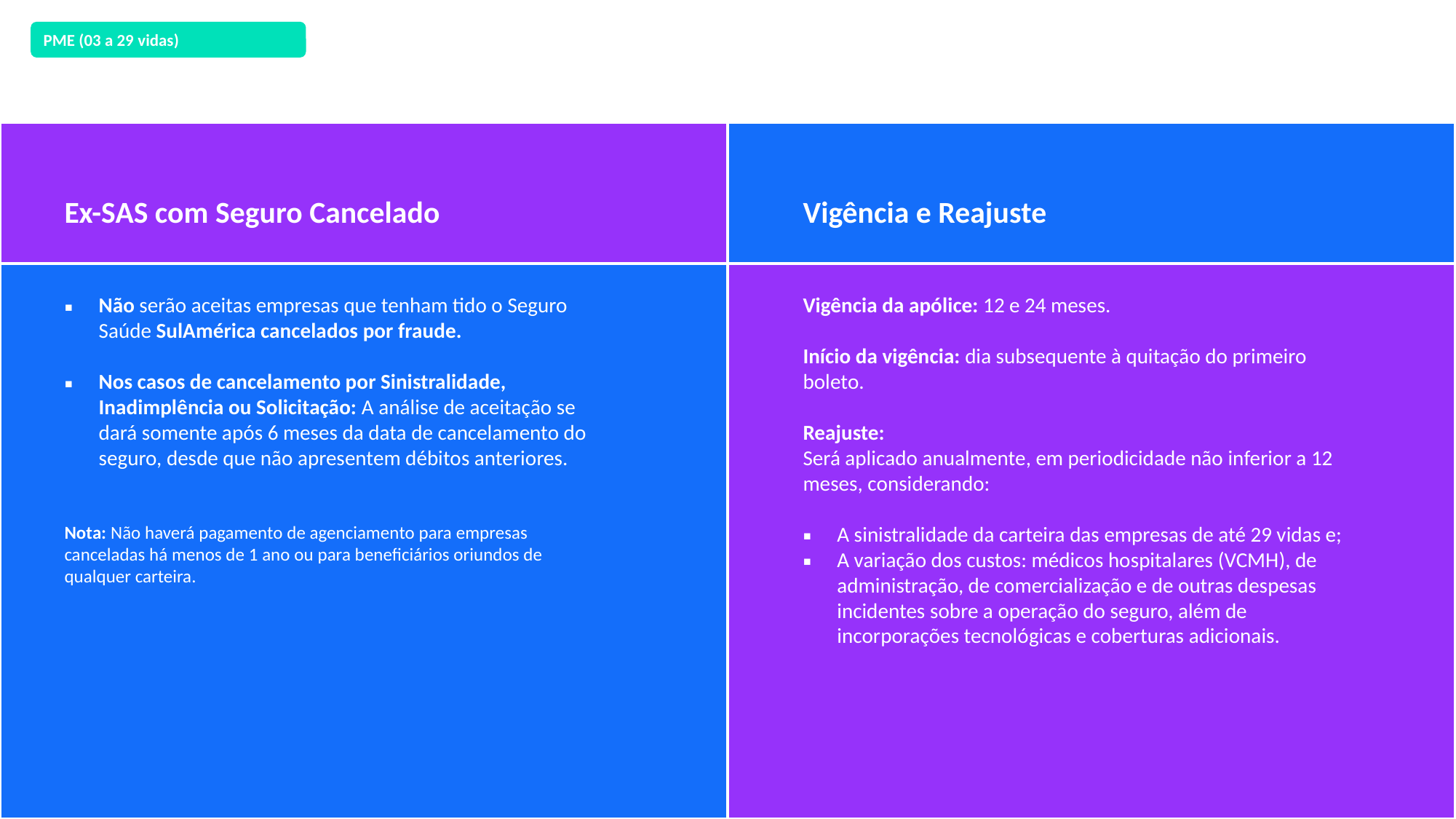

PME (03 a 29 vidas)

Ex-SAS com Seguro Cancelado
Vigência e Reajuste
Não serão aceitas empresas que tenham tido o Seguro Saúde SulAmérica cancelados por fraude.

Nos casos de cancelamento por Sinistralidade, Inadimplência ou Solicitação: A análise de aceitação se dará somente após 6 meses da data de cancelamento do seguro, desde que não apresentem débitos anteriores.

Nota: Não haverá pagamento de agenciamento para empresas canceladas há menos de 1 ano ou para beneficiários oriundos de qualquer carteira.

Vigência da apólice: 12 e 24 meses.

Início da vigência: dia subsequente à quitação do primeiro boleto.

Reajuste:
Será aplicado anualmente, em periodicidade não inferior a 12 meses, considerando:

A sinistralidade da carteira das empresas de até 29 vidas e;
A variação dos custos: médicos hospitalares (VCMH), de administração, de comercialização e de outras despesas incidentes sobre a operação do seguro, além de incorporações tecnológicas e coberturas adicionais.